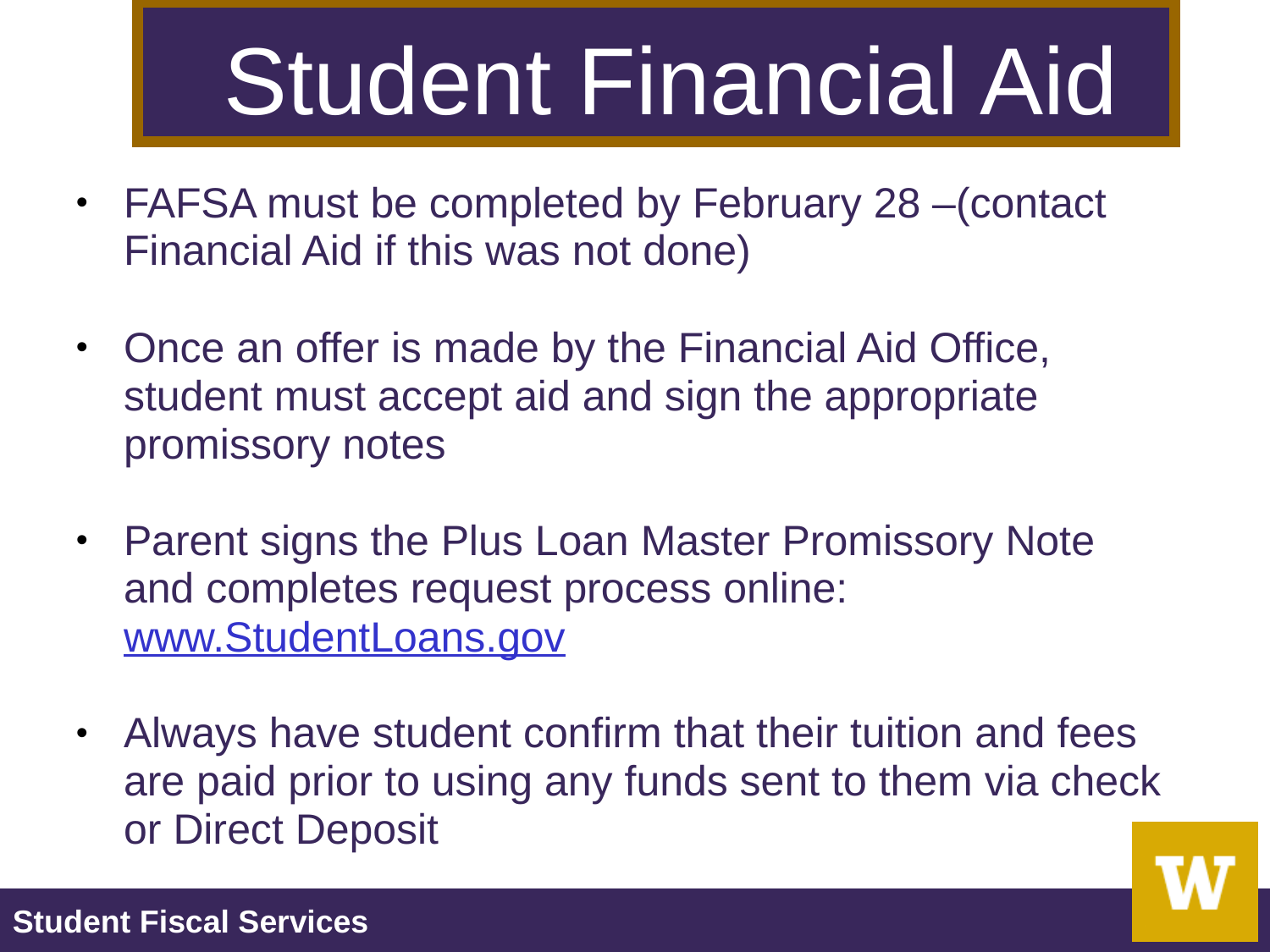

Student Financial Aid
FAFSA must be completed by February 28 –(contact Financial Aid if this was not done)

Once an offer is made by the Financial Aid Office, student must accept aid and sign the appropriate promissory notes

Parent signs the Plus Loan Master Promissory Note and completes request process online:   www.StudentLoans.gov

Always have student confirm that their tuition and fees are paid prior to using any funds sent to them via check or Direct Deposit